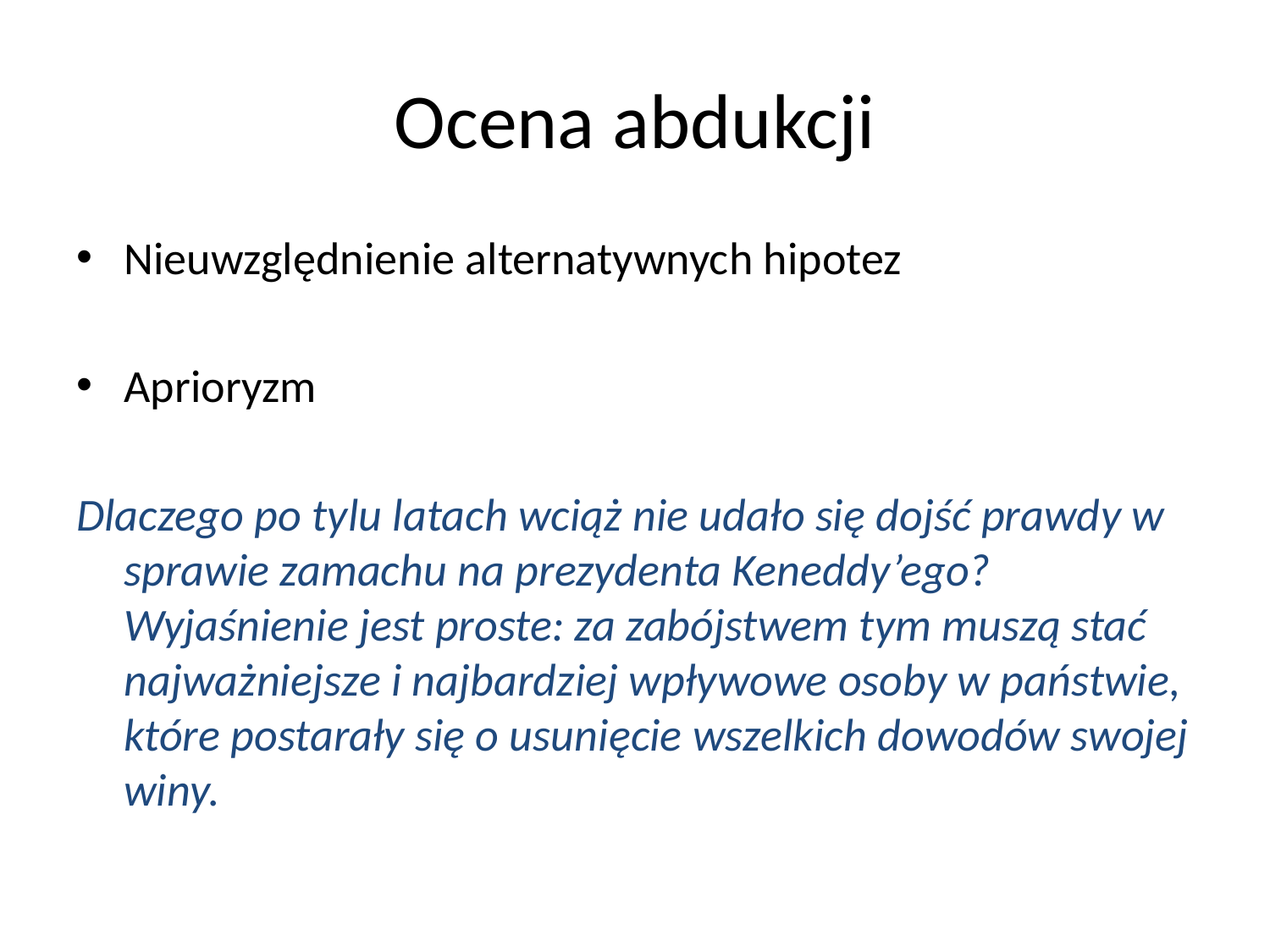

# Ocena abdukcji
Nieuwzględnienie alternatywnych hipotez

Aprioryzm

Dlaczego po tylu latach wciąż nie udało się dojść prawdy w sprawie zamachu na prezydenta Keneddy’ego? Wyjaśnienie jest proste: za zabójstwem tym muszą stać najważniejsze i najbardziej wpływowe osoby w państwie, które postarały się o usunięcie wszelkich dowodów swojej winy.